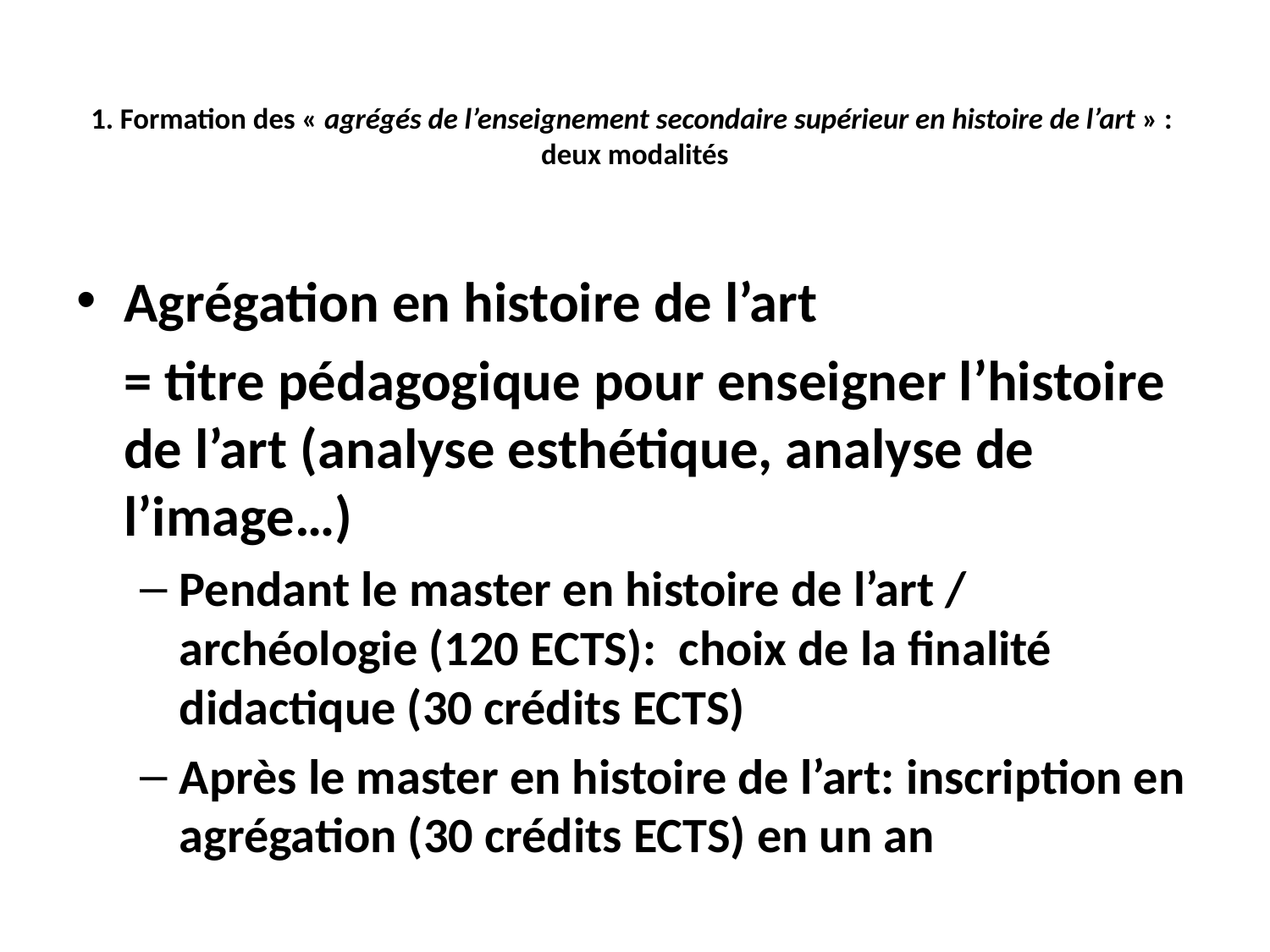

# 1. Formation des « agrégés de l’enseignement secondaire supérieur en histoire de l’art » : deux modalités
Agrégation en histoire de l’art
	= titre pédagogique pour enseigner l’histoire de l’art (analyse esthétique, analyse de l’image…)
Pendant le master en histoire de l’art / archéologie (120 ECTS):  choix de la finalité didactique (30 crédits ECTS)
Après le master en histoire de l’art: inscription en agrégation (30 crédits ECTS) en un an